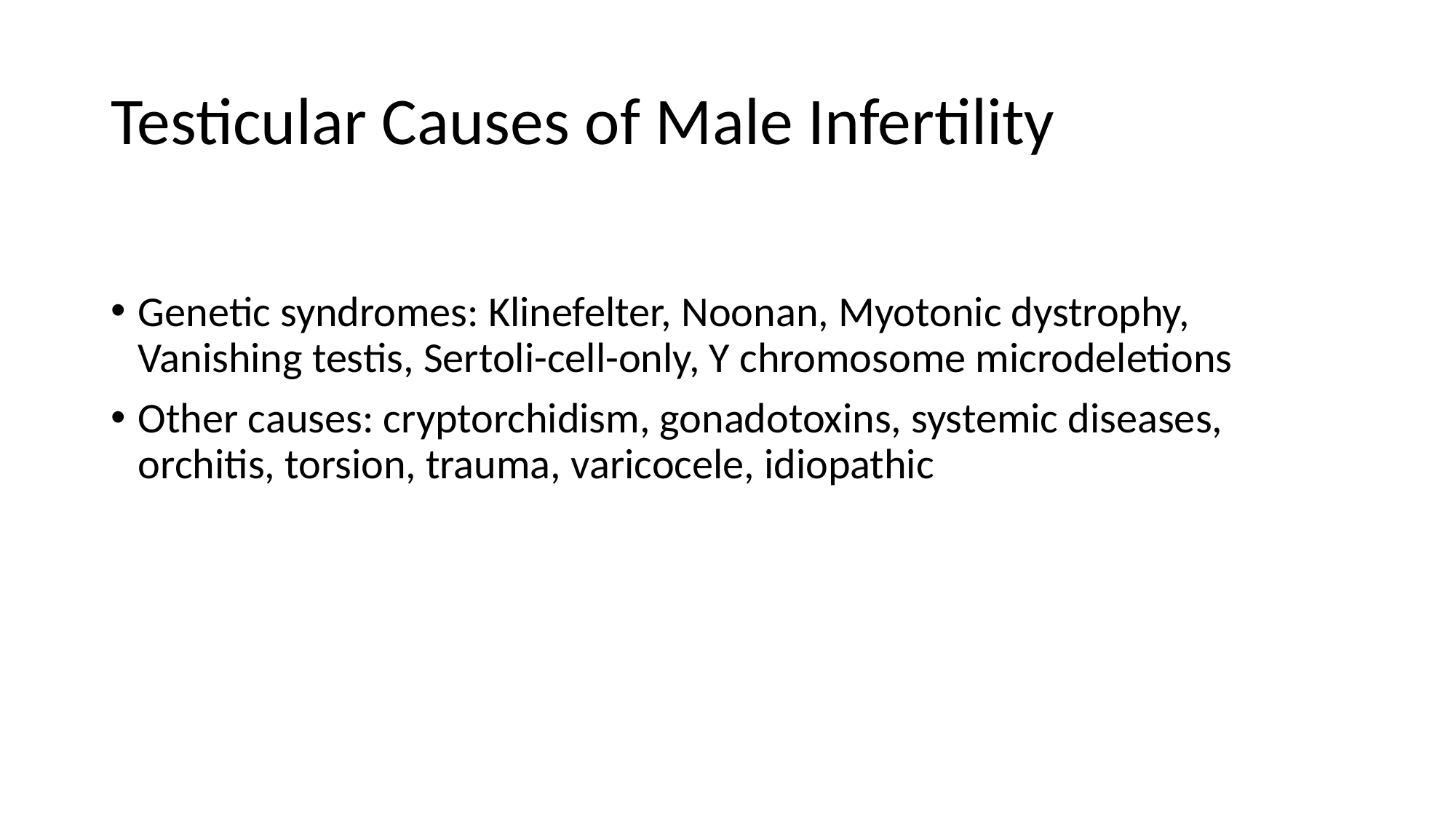

# Testicular Causes of Male Infertility

Genetic syndromes: Klinefelter, Noonan, Myotonic dystrophy, Vanishing testis, Sertoli-cell-only, Y chromosome microdeletions
Other causes: cryptorchidism, gonadotoxins, systemic diseases, orchitis, torsion, trauma, varicocele, idiopathic